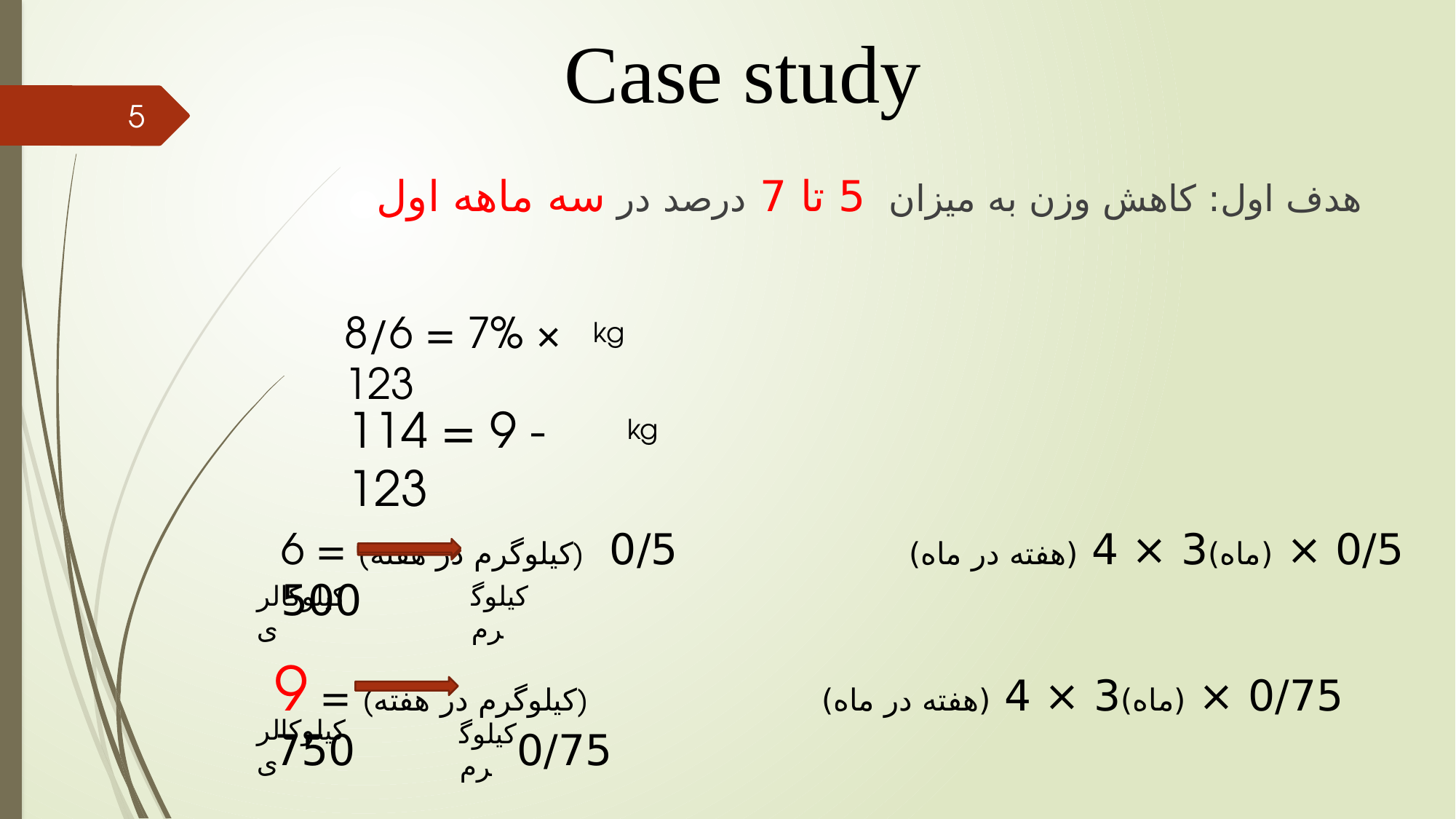

Case study
5
هدف اول: کاهش وزن به میزان  5 تا 7 درصد در سه ماهه اول

8/6 = 7% × 123
kg
114 = 9 - 123
kg
6 = (کیلوگرم در هفته) 0/5 × (ماه)3 × 4 (هفته در ماه)                        0/5            500

کیلوکالری
کیلوگرم
9 = (کیلوگرم در هفته) 0/75 × (ماه)3 × 4 (هفته در ماه)                        0/75            750

کیلوکالری
کیلوگرم